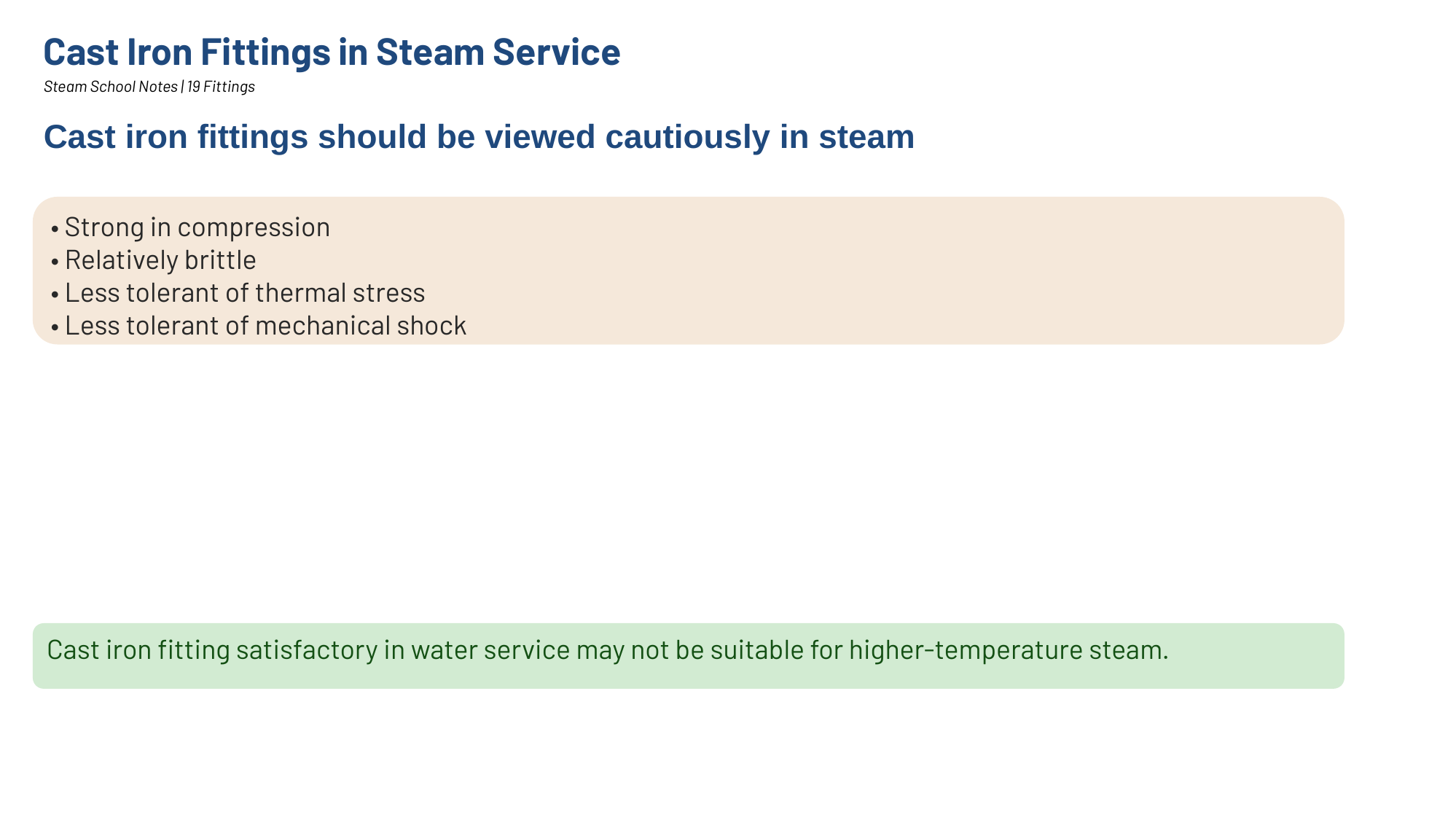

Cast Iron Fittings in Steam Service
Steam School Notes | 19 Fittings
Cast iron fittings should be viewed cautiously in steam
• Strong in compression
• Relatively brittle
• Less tolerant of thermal stress
• Less tolerant of mechanical shock

Cast iron fitting satisfactory in water service may not be suitable for higher-temperature steam.